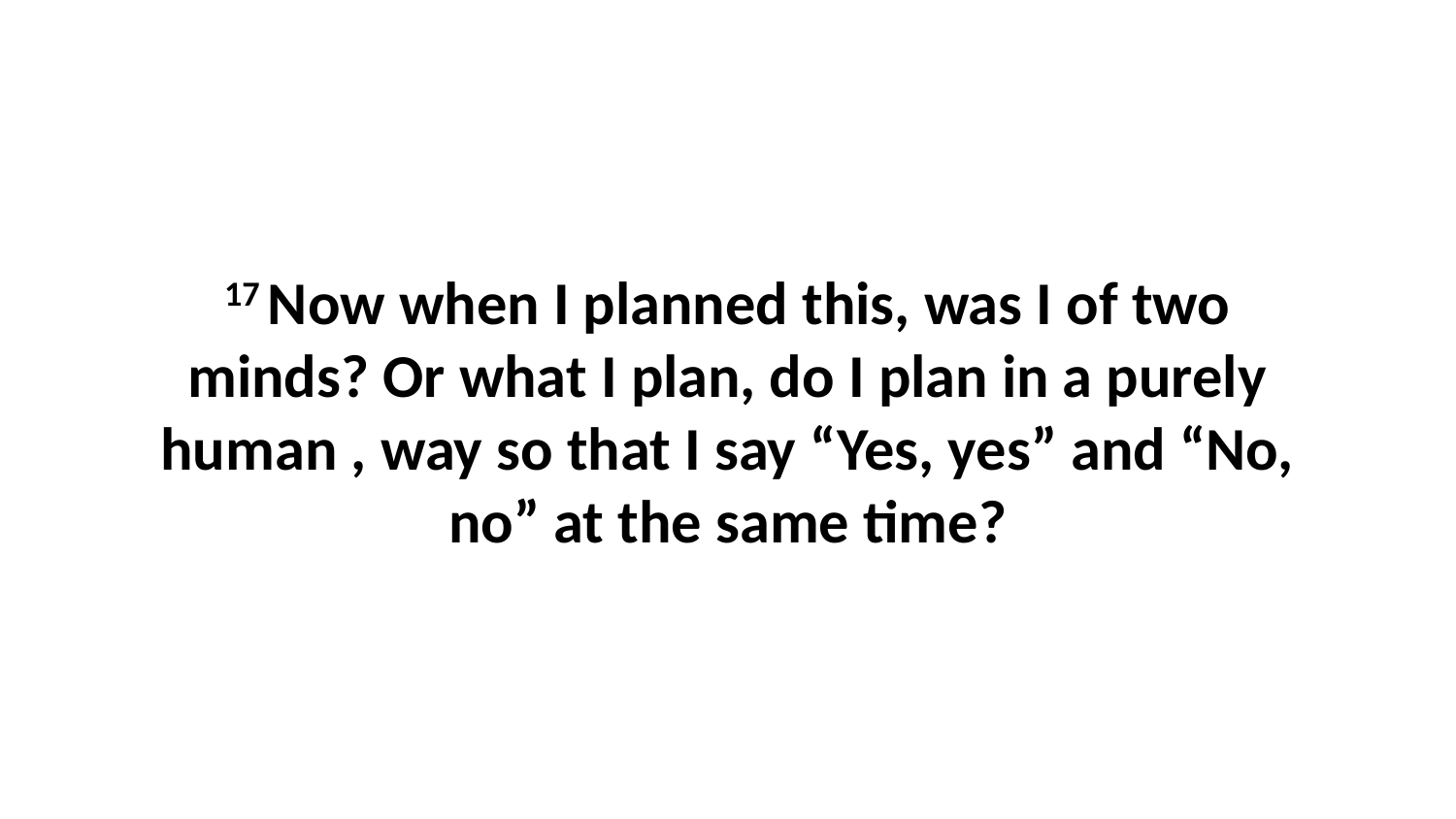

17 Now when I planned this, was I of two minds? Or what I plan, do I plan in a purely human , way so that I say “Yes, yes” and “No, no” at the same time?